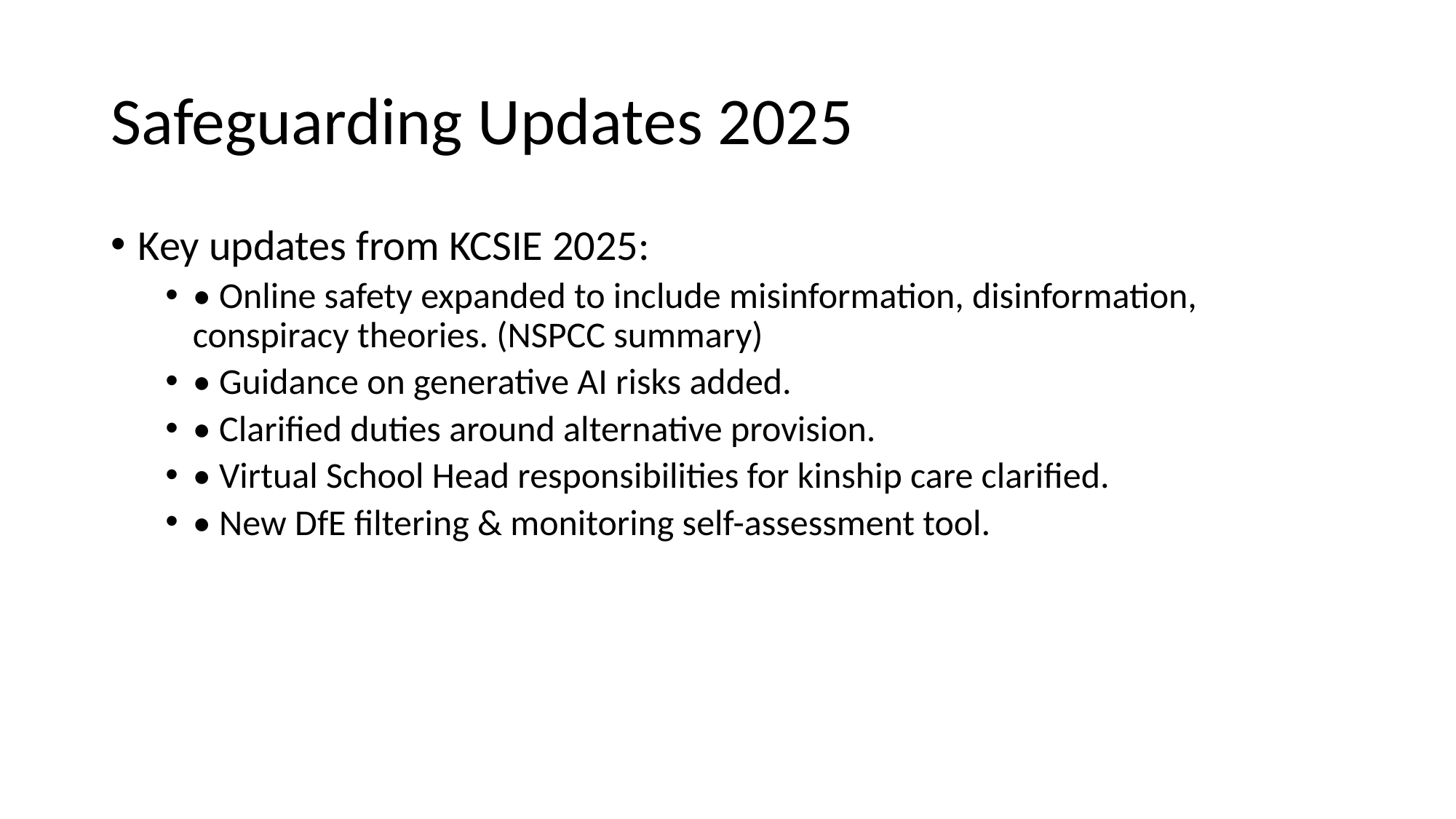

# Safeguarding Updates 2025
Key updates from KCSIE 2025:
• Online safety expanded to include misinformation, disinformation, conspiracy theories. (NSPCC summary)
• Guidance on generative AI risks added.
• Clarified duties around alternative provision.
• Virtual School Head responsibilities for kinship care clarified.
• New DfE filtering & monitoring self-assessment tool.